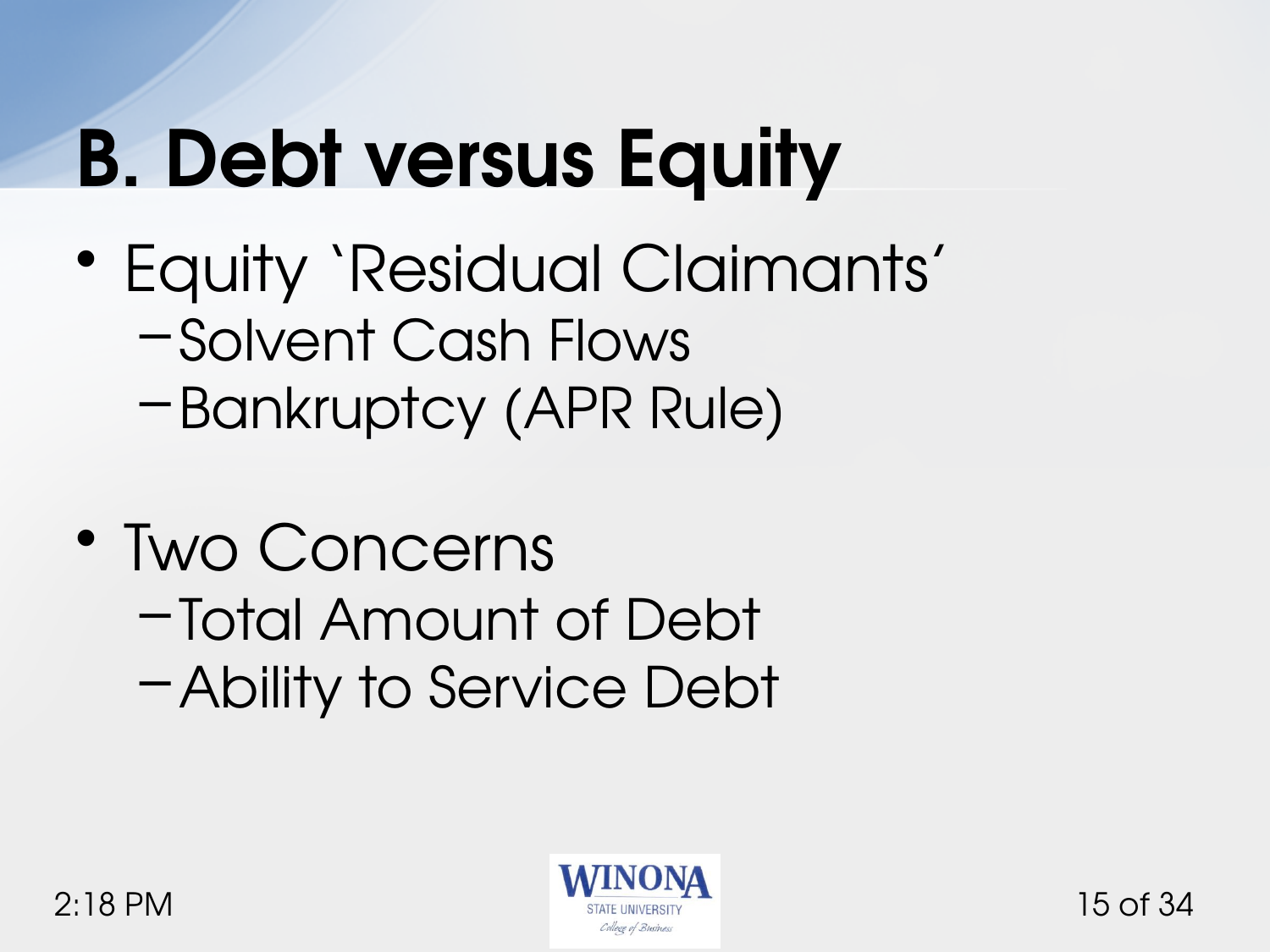

# B. Debt versus Equity
Equity ‘Residual Claimants’
Solvent Cash Flows
Bankruptcy (APR Rule)

Two Concerns
Total Amount of Debt
Ability to Service Debt